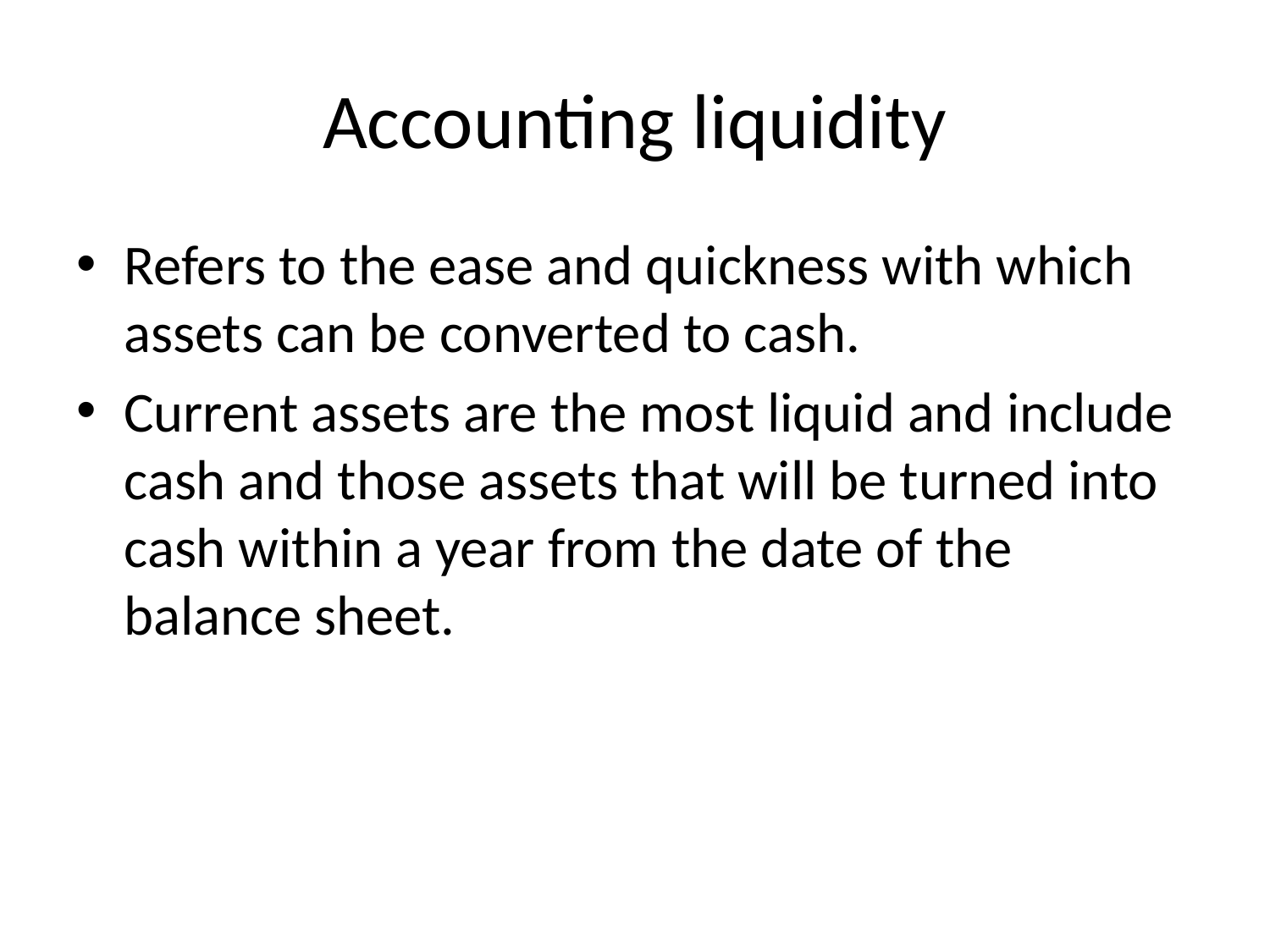

# Accounting liquidity
Refers to the ease and quickness with which assets can be converted to cash.
Current assets are the most liquid and include cash and those assets that will be turned into cash within a year from the date of the balance sheet.